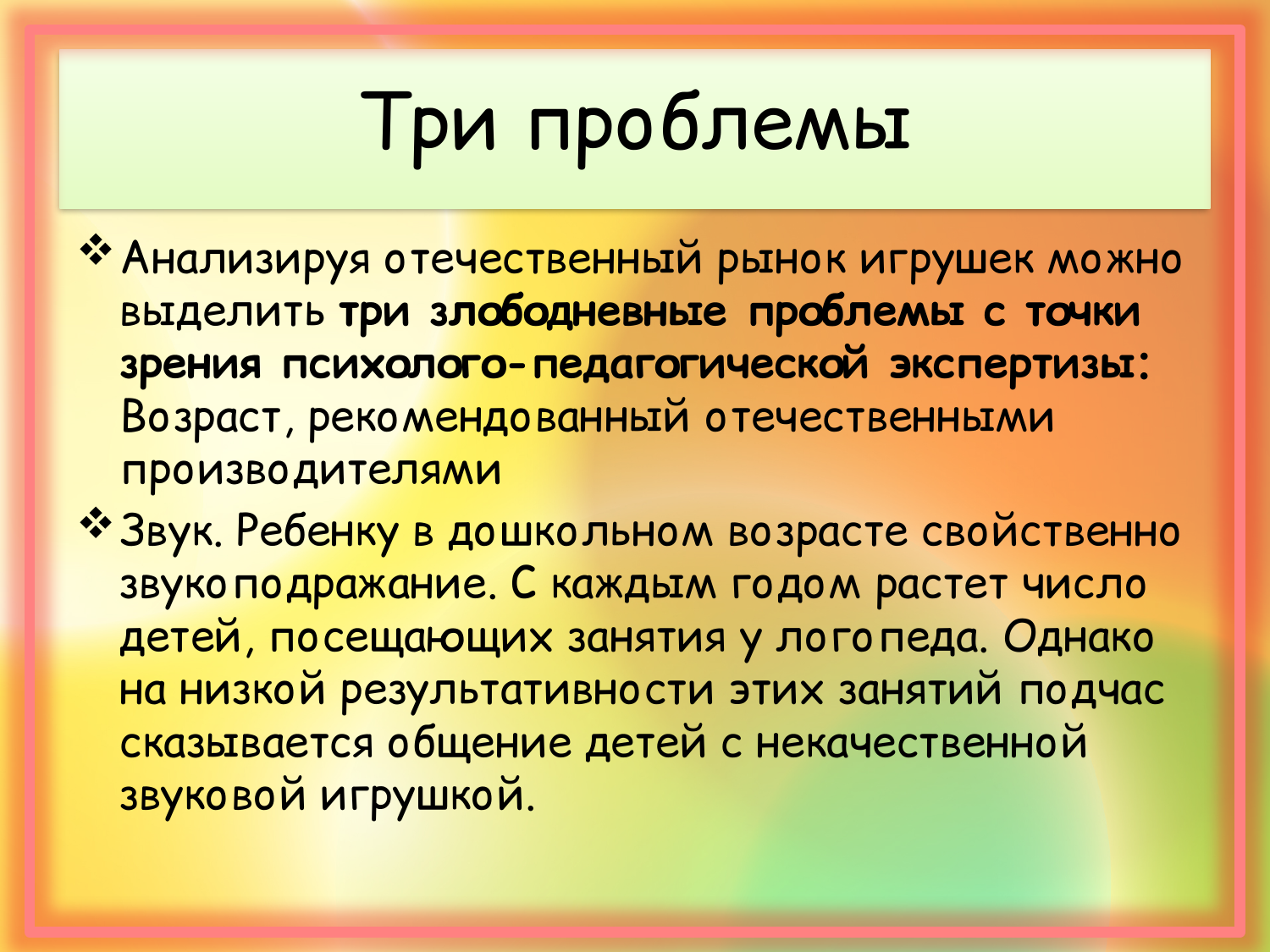

# Три проблемы
Анализируя отечественный рынок игрушек можно выделить три злободневные проблемы с точки зрения психолого-педагогической экспертизы:
Возраст, рекомендованный отечественными производителями
Звук. Ребенку в дошкольном возрасте свойственно звукоподражание. С каждым годом растет число детей, посещающих занятия у логопеда. Однако на низкой результативности этих занятий подчас сказывается общение детей с некачественной звуковой игрушкой.